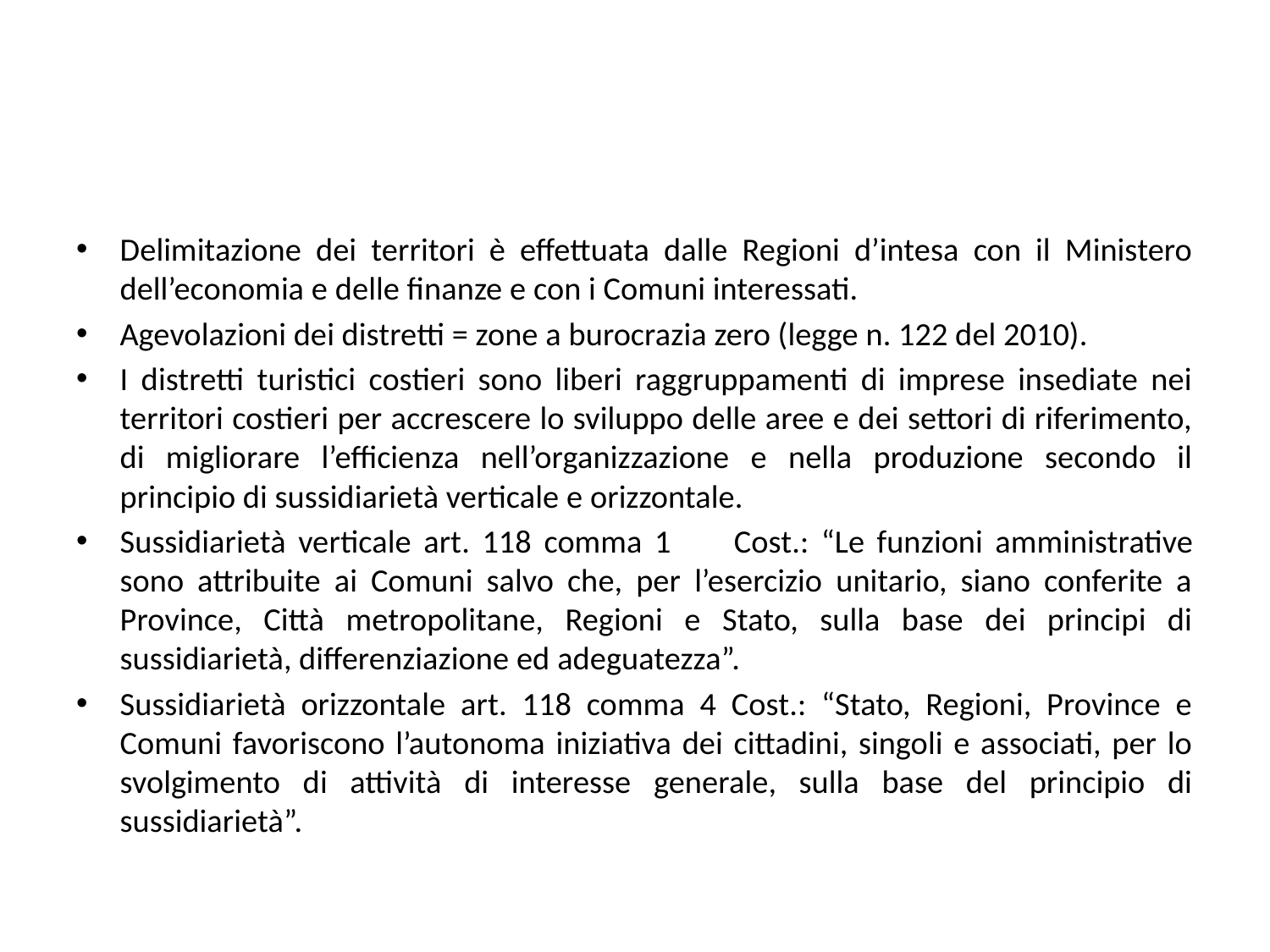

#
Delimitazione dei territori è effettuata dalle Regioni d’intesa con il Ministero dell’economia e delle finanze e con i Comuni interessati.
Agevolazioni dei distretti = zone a burocrazia zero (legge n. 122 del 2010).
I distretti turistici costieri sono liberi raggruppamenti di imprese insediate nei territori costieri per accrescere lo sviluppo delle aree e dei settori di riferimento, di migliorare l’efficienza nell’organizzazione e nella produzione secondo il principio di sussidiarietà verticale e orizzontale.
Sussidiarietà verticale art. 118 comma 1 	Cost.: “Le funzioni amministrative sono attribuite ai Comuni salvo che, per l’esercizio unitario, siano conferite a Province, Città metropolitane, Regioni e Stato, sulla base dei principi di sussidiarietà, differenziazione ed adeguatezza”.
Sussidiarietà orizzontale art. 118 comma 4 Cost.: “Stato, Regioni, Province e Comuni favoriscono l’autonoma iniziativa dei cittadini, singoli e associati, per lo svolgimento di attività di interesse generale, sulla base del principio di sussidiarietà”.